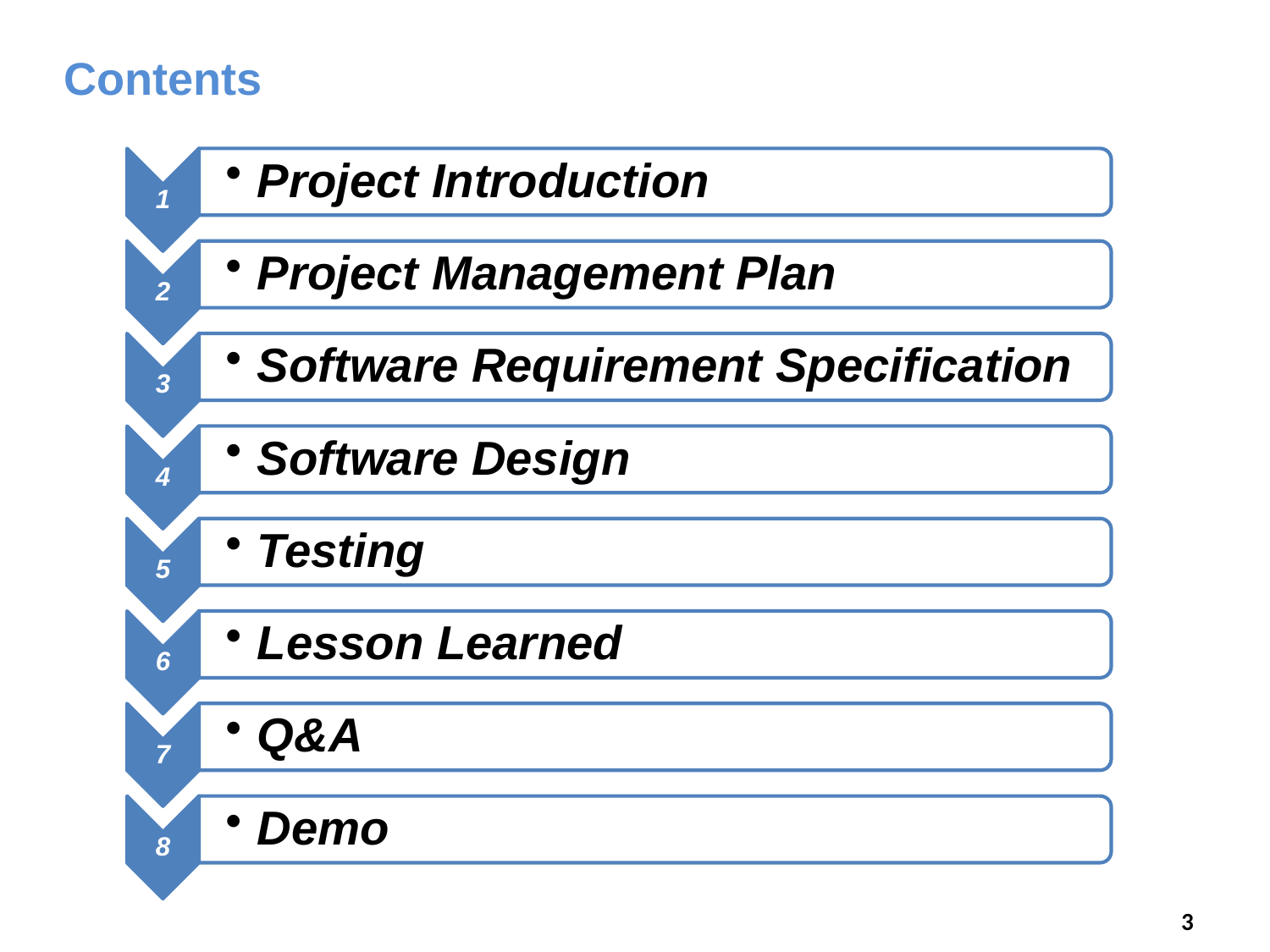

# Contents
1
Project Introduction
2
Project Management Plan
3
Software Requirement Specification
4
Software Design
5
Testing
6
Lesson Learned
7
Q&A
8
Demo
3